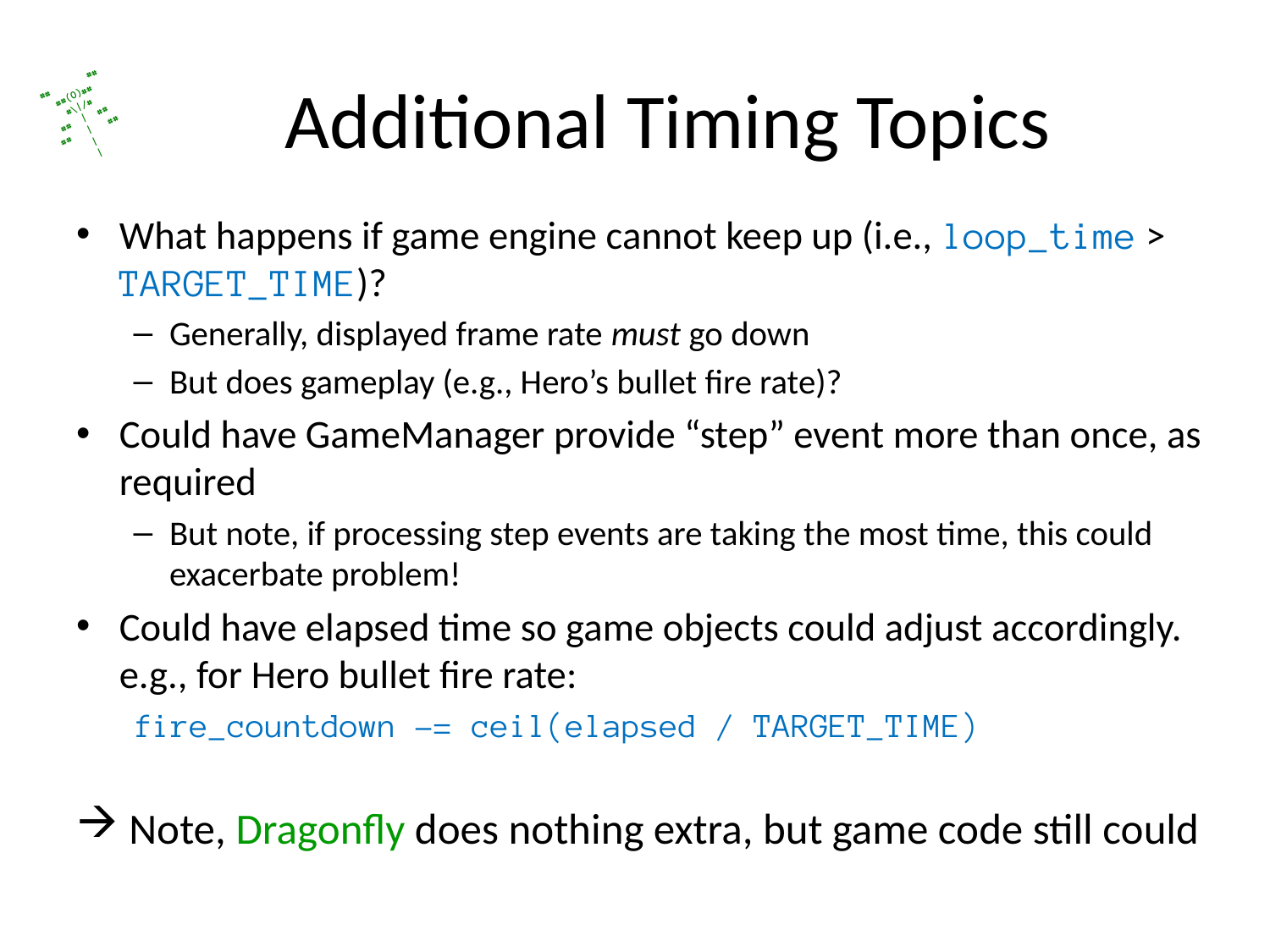

# Additional Timing Topics
What happens if game engine cannot keep up (i.e., loop_time > TARGET_TIME)?
Generally, displayed frame rate must go down
But does gameplay (e.g., Hero’s bullet fire rate)?
Could have GameManager provide “step” event more than once, as required
But note, if processing step events are taking the most time, this could exacerbate problem!
Could have elapsed time so game objects could adjust accordingly.  e.g., for Hero bullet fire rate:
fire_countdown -= ceil(elapsed / TARGET_TIME)

 Note, Dragonfly does nothing extra, but game code still could